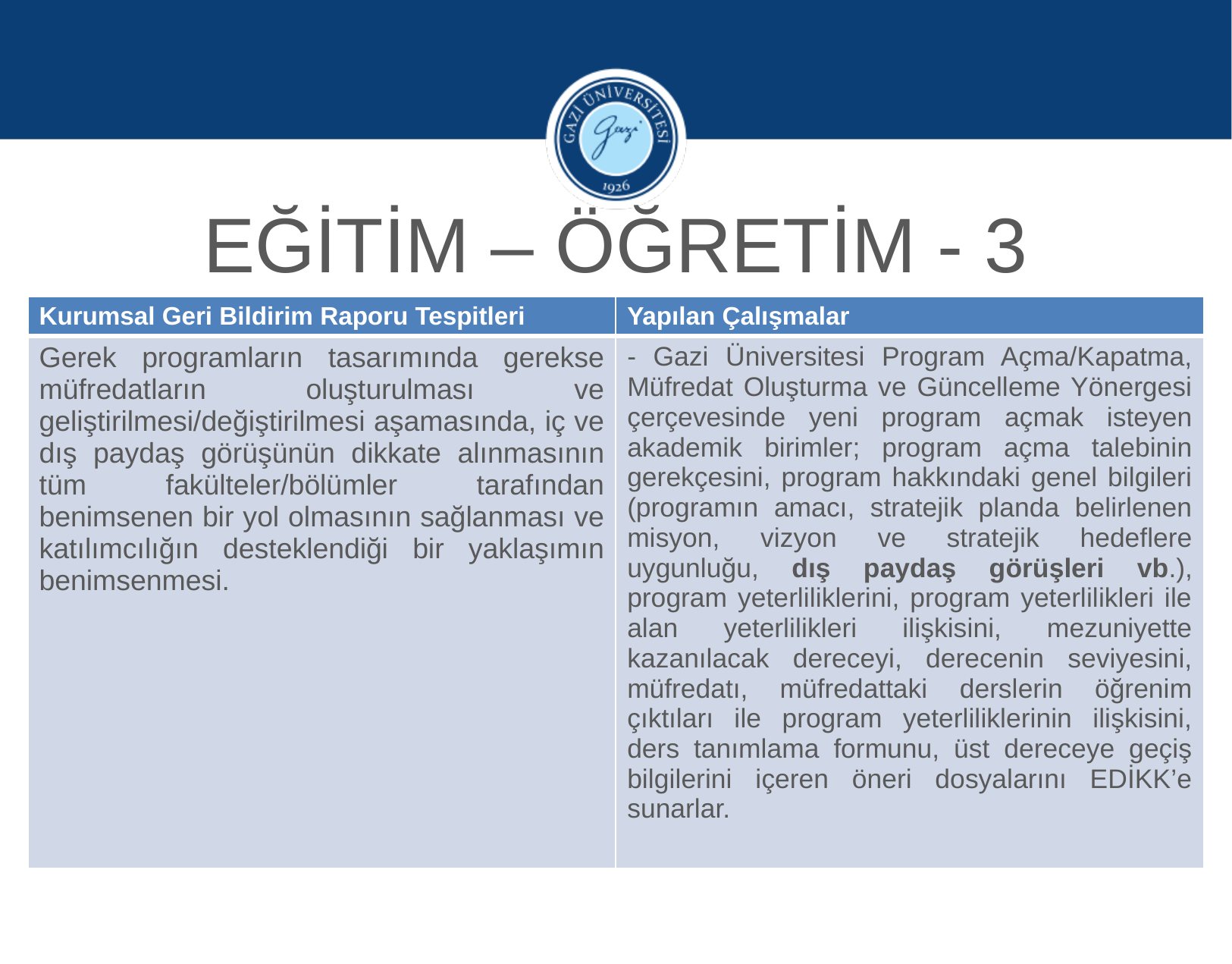

EĞİTİM – ÖĞRETİM - 3
| Kurumsal Geri Bildirim Raporu Tespitleri | Yapılan Çalışmalar |
| --- | --- |
| Gerek programların tasarımında gerekse müfredatların oluşturulması ve geliştirilmesi/değiştirilmesi aşamasında, iç ve dış paydaş görüşünün dikkate alınmasının tüm fakülteler/bölümler tarafından benimsenen bir yol olmasının sağlanması ve katılımcılığın desteklendiği bir yaklaşımın benimsenmesi. | - Gazi Üniversitesi Program Açma/Kapatma, Müfredat Oluşturma ve Güncelleme Yönergesi çerçevesinde yeni program açmak isteyen akademik birimler; program açma talebinin gerekçesini, program hakkındaki genel bilgileri (programın amacı, stratejik planda belirlenen misyon, vizyon ve stratejik hedeflere uygunluğu, dış paydaş görüşleri vb.), program yeterliliklerini, program yeterlilikleri ile alan yeterlilikleri ilişkisini, mezuniyette kazanılacak dereceyi, derecenin seviyesini, müfredatı, müfredattaki derslerin öğrenim çıktıları ile program yeterliliklerinin ilişkisini, ders tanımlama formunu, üst dereceye geçiş bilgilerini içeren öneri dosyalarını EDİKK’e sunarlar. |